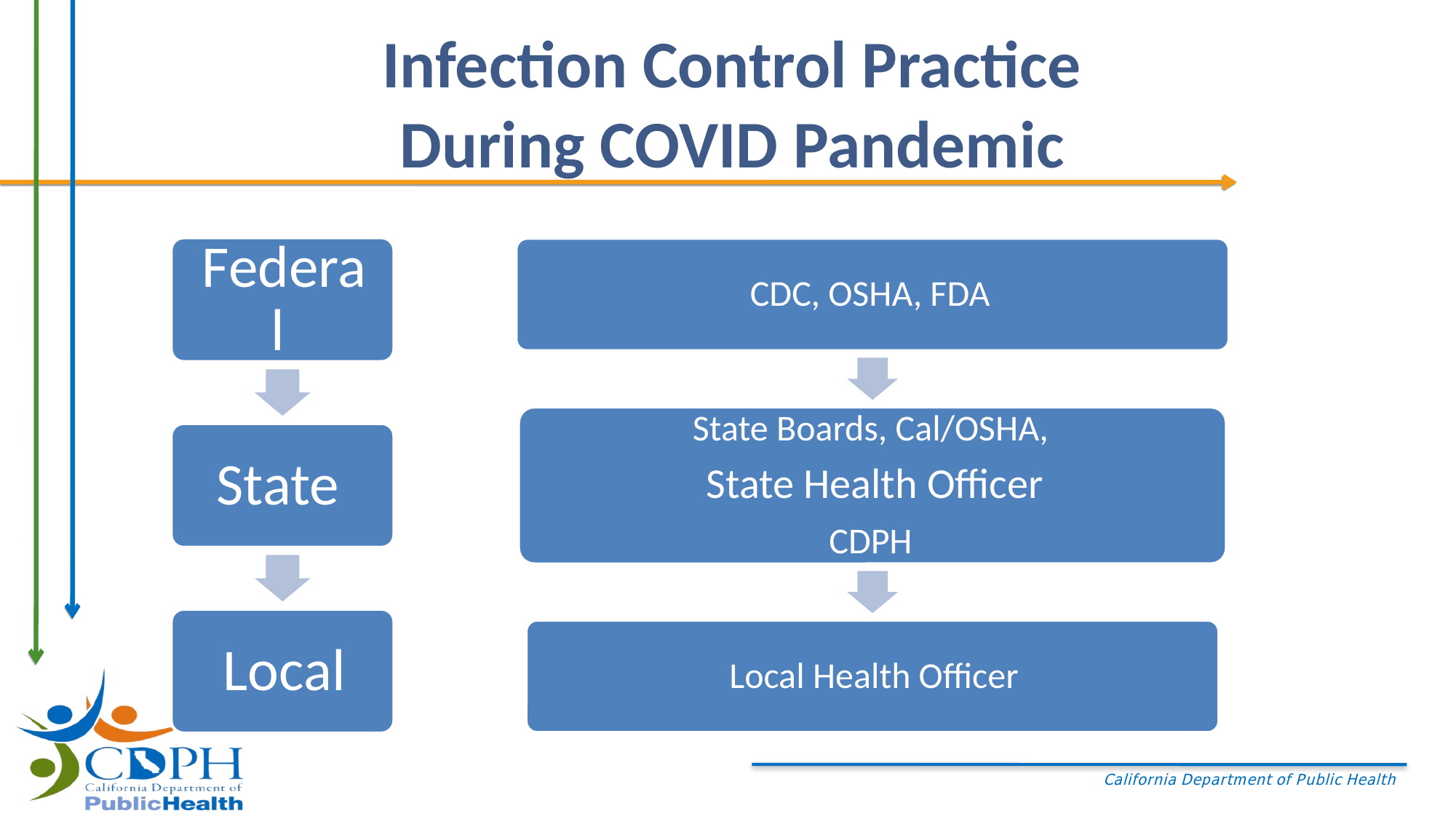

# Infection Control Practice During COVID Pandemic
Federal

State

Local
CDC, OSHA, FDA

State Boards, Cal/OSHA,
State Health Officer
CDPH

Local Health Officer